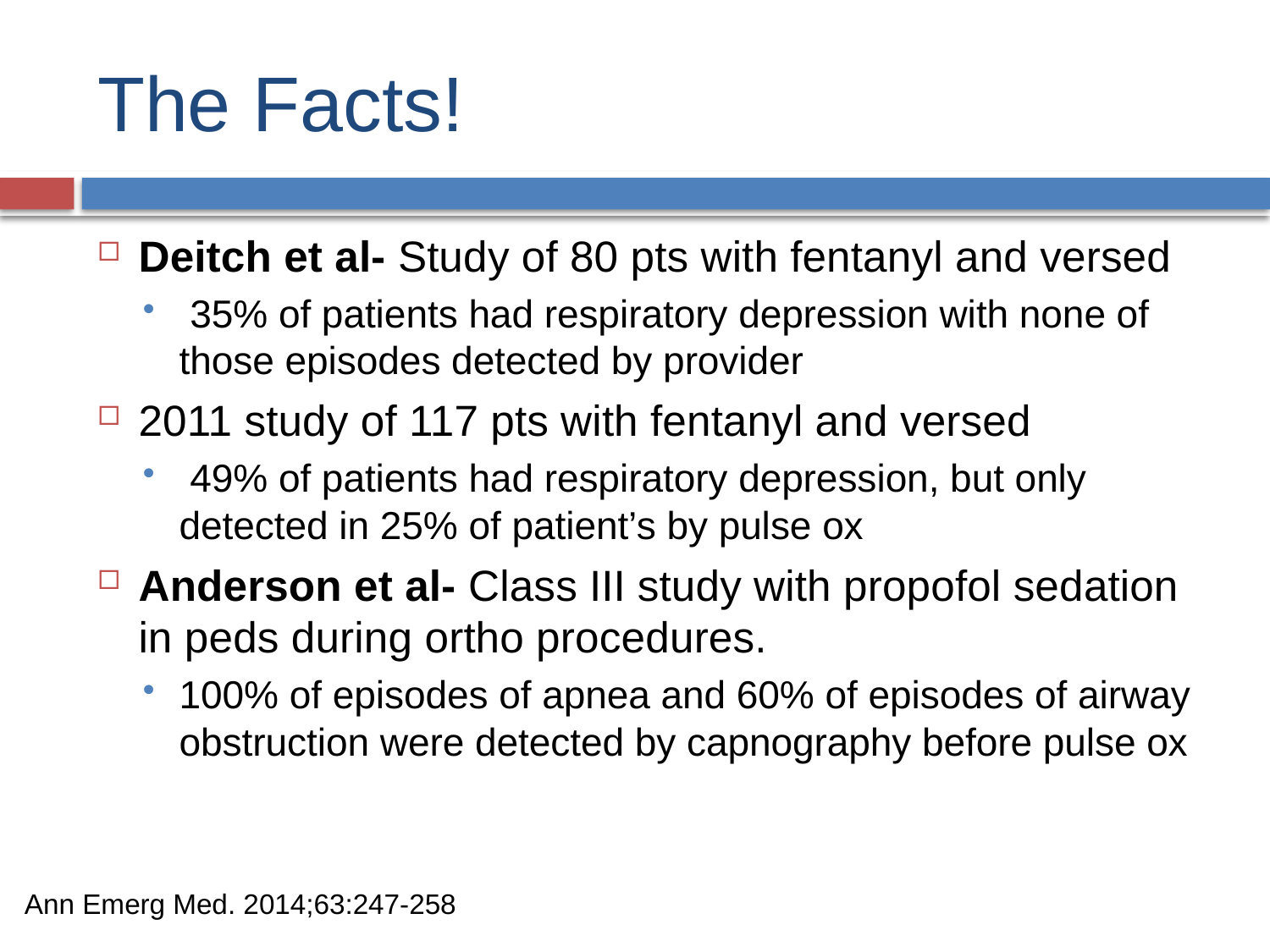

# The Facts!
Deitch et al- Study of 80 pts with fentanyl and versed
 35% of patients had respiratory depression with none of those episodes detected by provider
2011 study of 117 pts with fentanyl and versed
 49% of patients had respiratory depression, but only detected in 25% of patient’s by pulse ox
Anderson et al- Class III study with propofol sedation in peds during ortho procedures.
100% of episodes of apnea and 60% of episodes of airway obstruction were detected by capnography before pulse ox
Ann Emerg Med. 2014;63:247-258